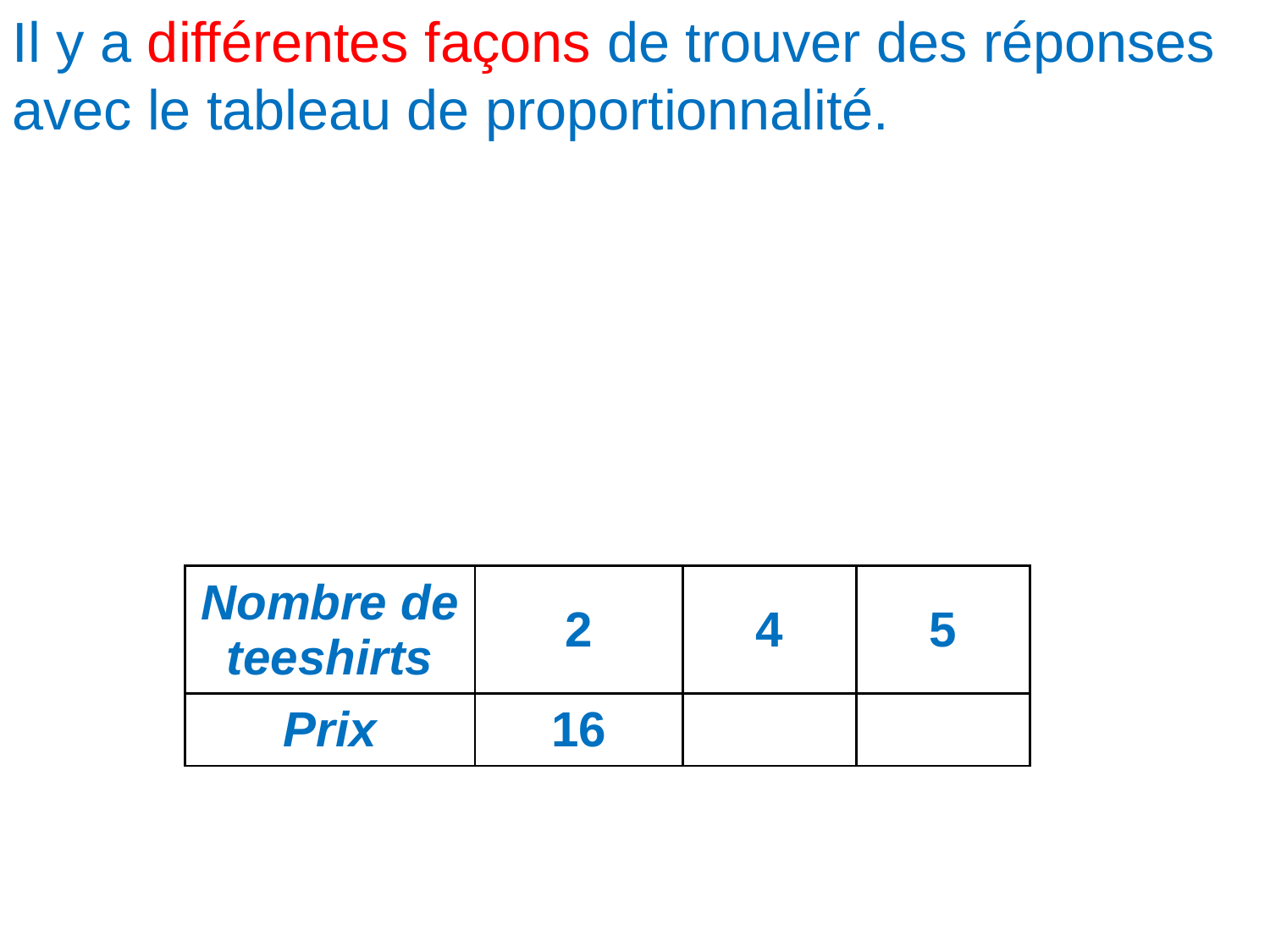

Il y a différentes façons de trouver des réponses avec le tableau de proportionnalité.
| Nombre de teeshirts | 2 | 4 | 5 |
| --- | --- | --- | --- |
| Prix | 16 |  |  |